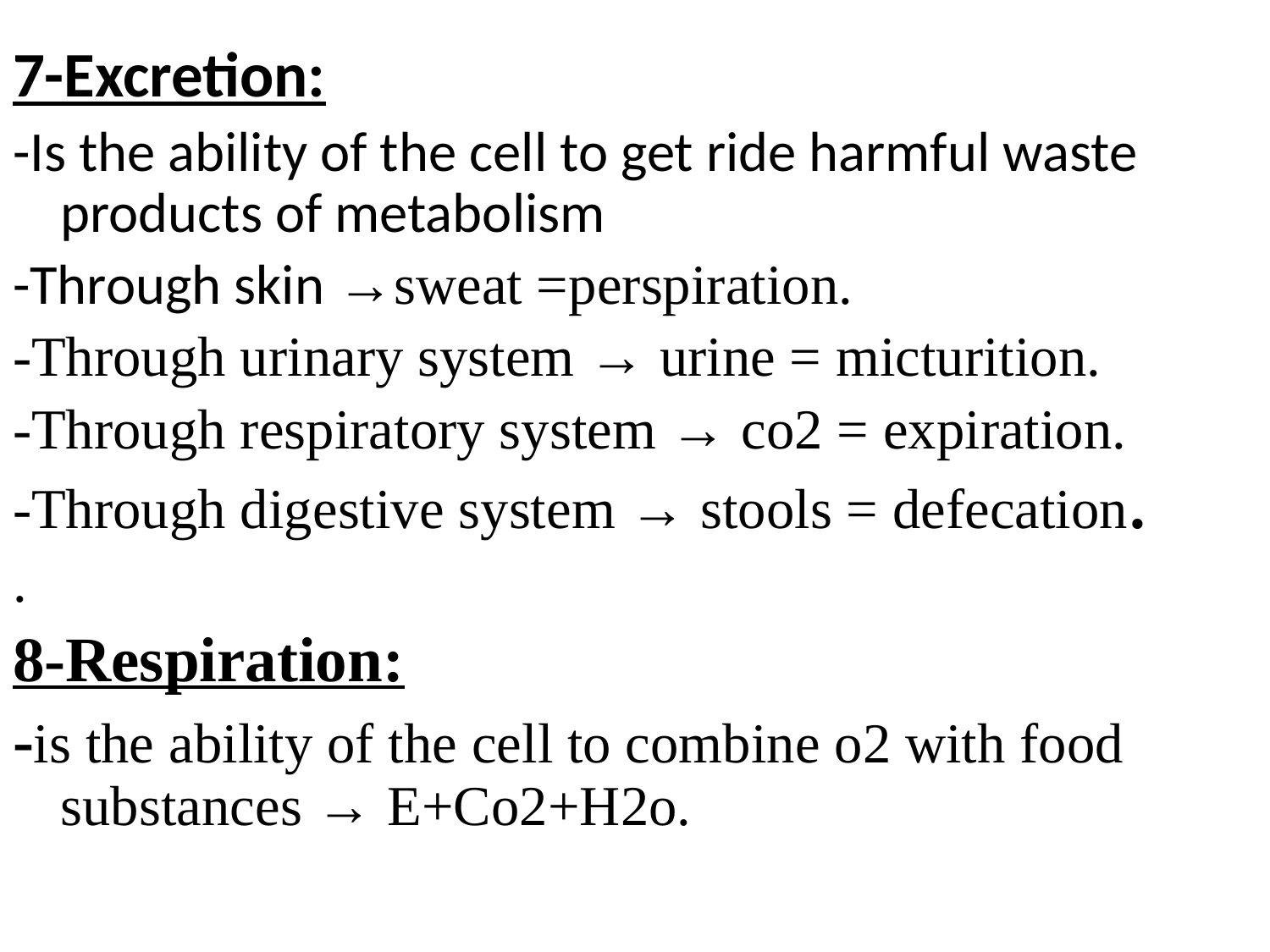

#
7-Excretion:
-Is the ability of the cell to get ride harmful waste products of metabolism
-Through skin →sweat =perspiration.
-Through urinary system → urine = micturition.
-Through respiratory system → co2 = expiration.
-Through digestive system → stools = defecation.
.
8-Respiration:
-is the ability of the cell to combine o2 with food substances → E+Co2+H2o.